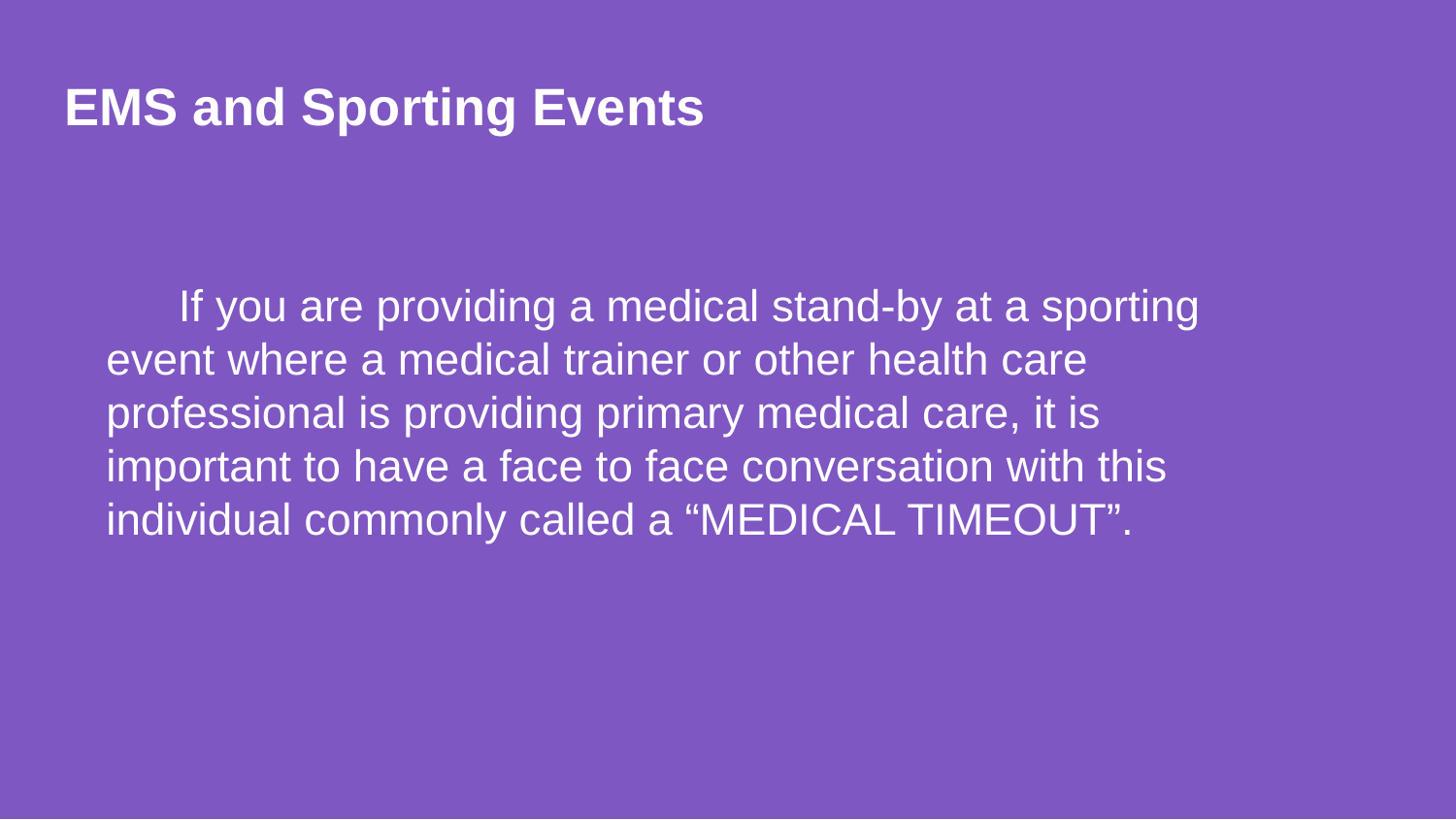

EMS and Sporting Events
If you are providing a medical stand-by at a sporting event where a medical trainer or other health care professional is providing primary medical care, it is important to have a face to face conversation with this individual commonly called a “MEDICAL TIMEOUT”.